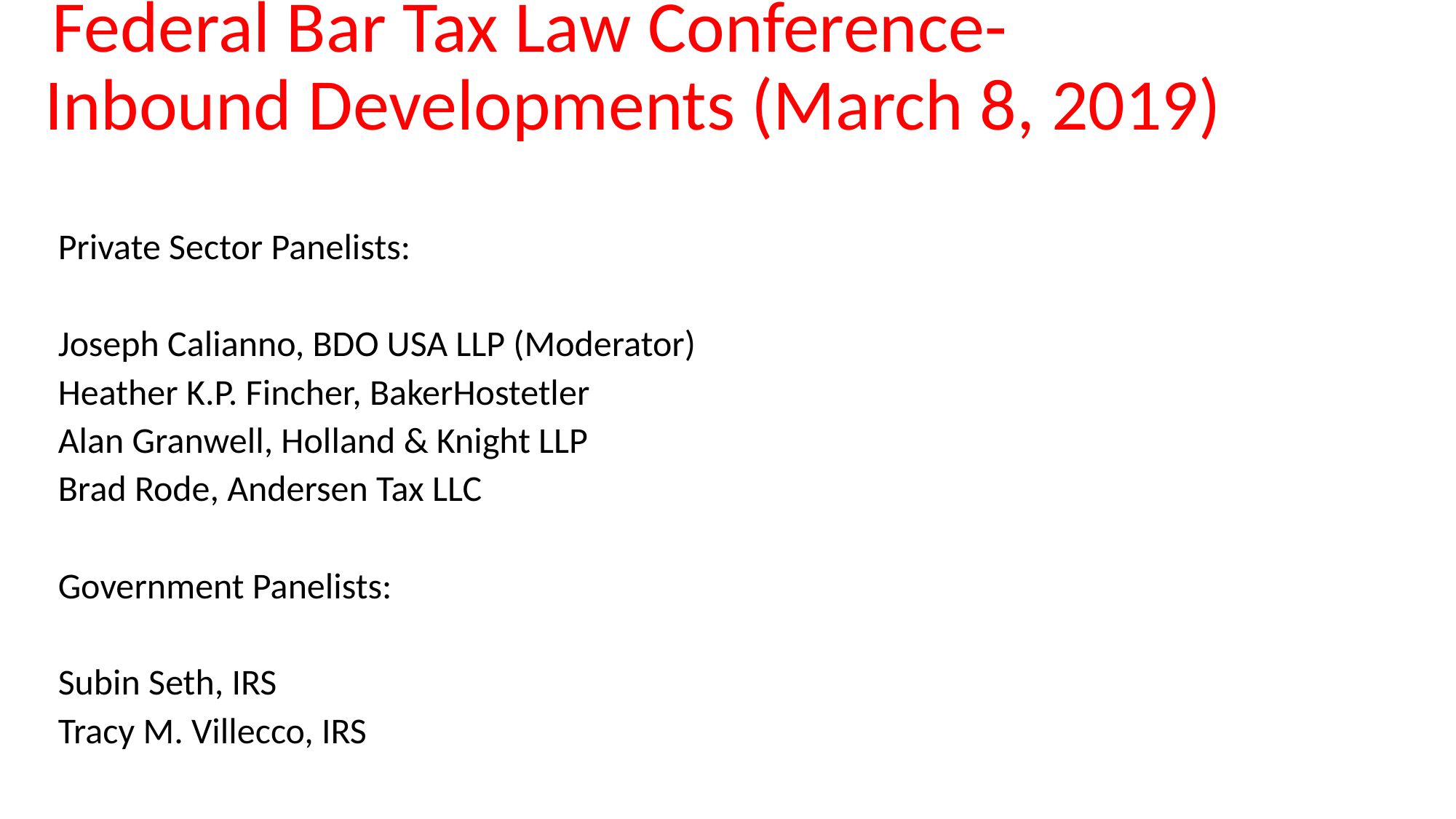

# Federal Bar Tax Law Conference-Inbound Developments (March 8, 2019)

Private Sector Panelists:

Joseph Calianno, BDO USA LLP (Moderator)
Heather K.P. Fincher, BakerHostetler
Alan Granwell, Holland & Knight LLP
Brad Rode, Andersen Tax LLC

Government Panelists:

Subin Seth, IRS
Tracy M. Villecco, IRS